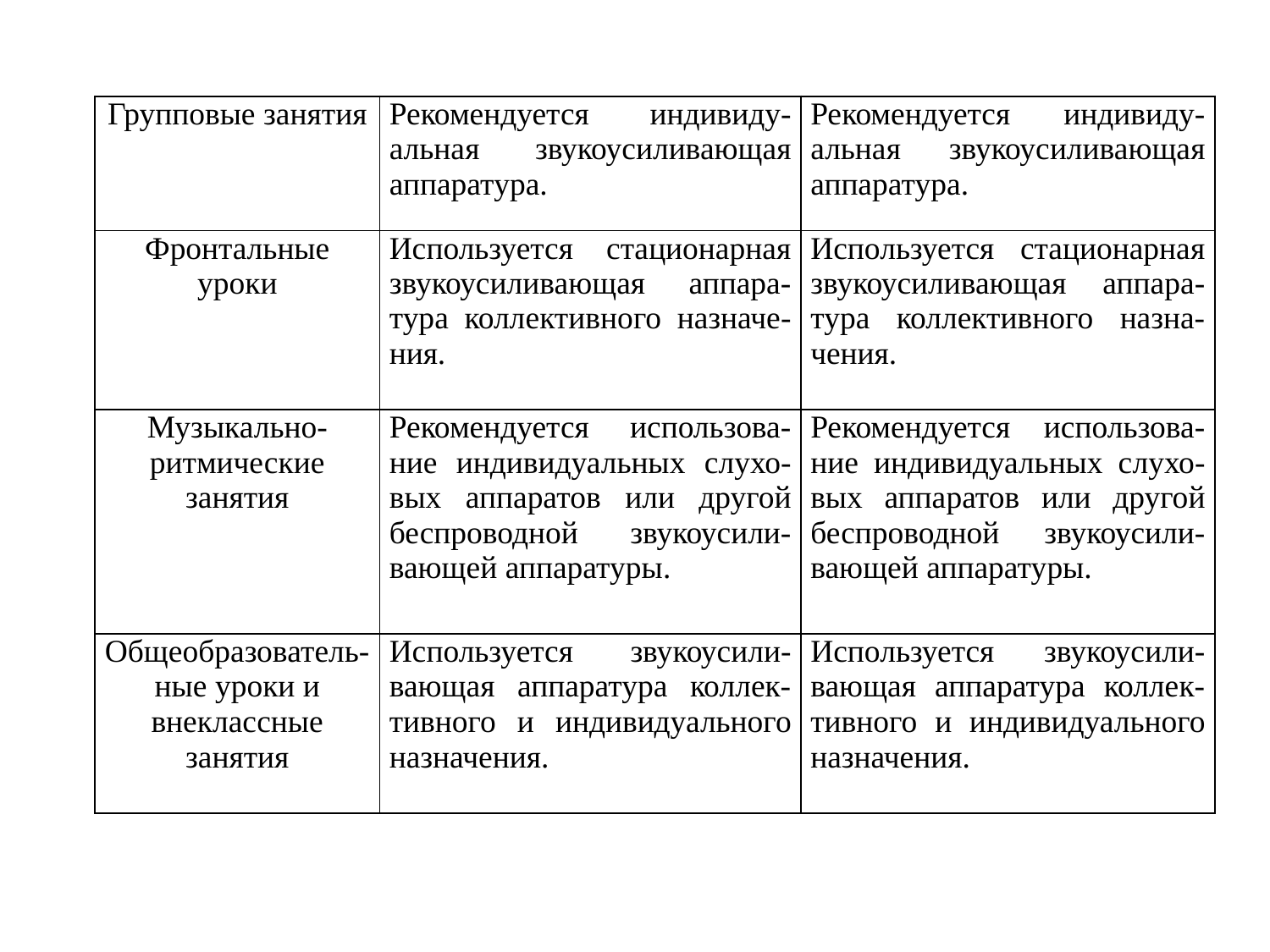

| Групповые занятия | Рекомендуется индивиду-альная звукоусиливающая аппаратура. | Рекомендуется индивиду-альная звукоусиливающая аппаратура. |
| --- | --- | --- |
| Фронтальные уроки | Используется стационарная звукоусиливающая аппара-тура коллективного назначе-ния. | Используется стационарная звукоусиливающая аппара-тура коллективного назна-чения. |
| Музыкально-ритмические занятия | Рекомендуется использова-ние индивидуальных слухо-вых аппаратов или другой беспроводной звукоусили-вающей аппаратуры. | Рекомендуется использова-ние индивидуальных слухо-вых аппаратов или другой беспроводной звукоусили-вающей аппаратуры. |
| Общеобразователь-ные уроки и внеклассные занятия | Используется звукоусили-вающая аппаратура коллек-тивного и индивидуального назначения. | Используется звукоусили-вающая аппаратура коллек-тивного и индивидуального назначения. |